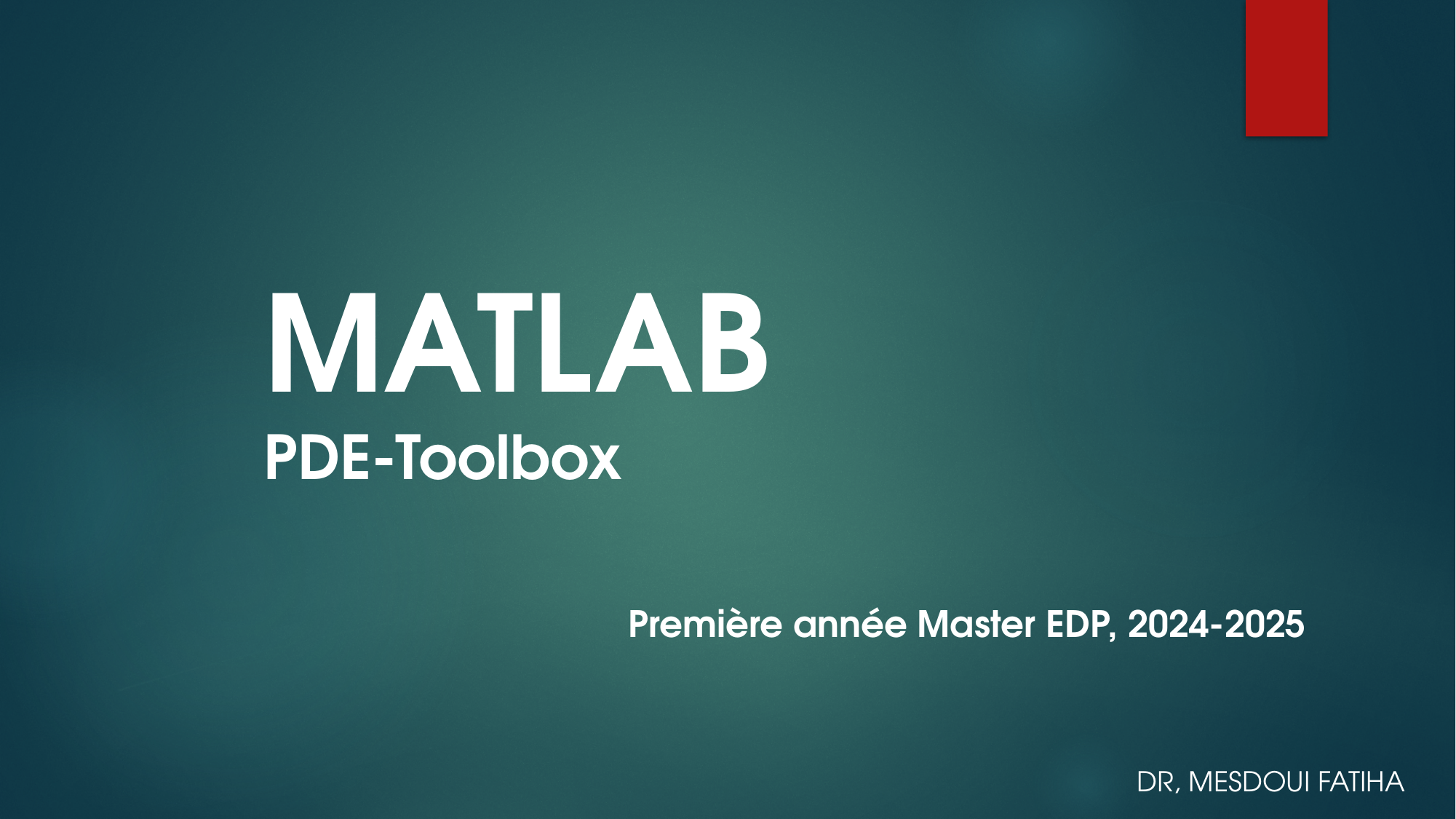

MATLAB
PDE-Toolbox

 Première année Master EDP, 2024-2025
DR, MESDOUI FATIHA